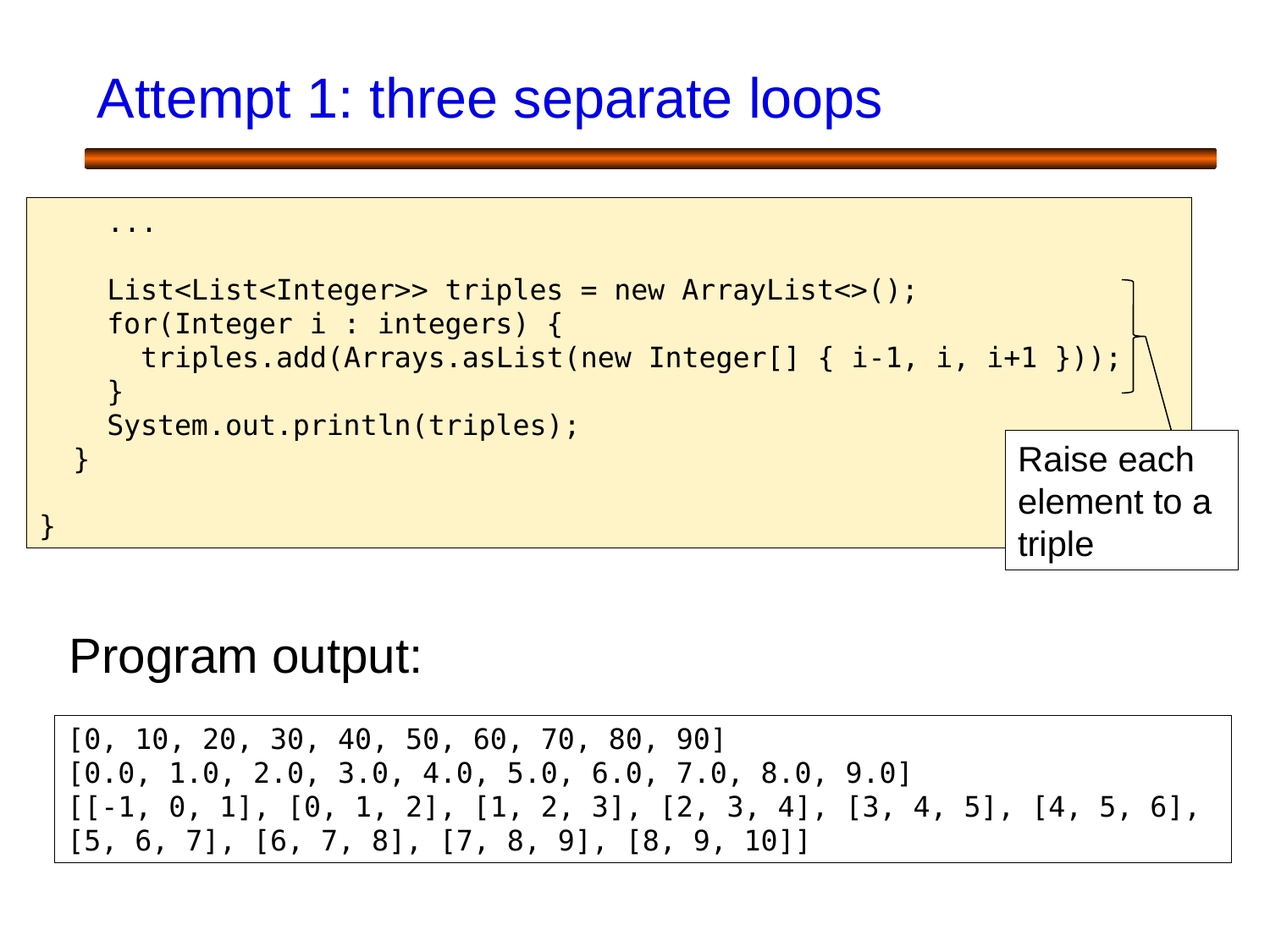

# Attempt 1: three separate loops
    ...

    List<List<Integer>> triples = new ArrayList<>();
    for(Integer i : integers) {
      triples.add(Arrays.asList(new Integer[] { i-1, i, i+1 }));
    }
    System.out.println(triples);
  }

}

Raise each element to a triple
Program output:
[0, 10, 20, 30, 40, 50, 60, 70, 80, 90]
[0.0, 1.0, 2.0, 3.0, 4.0, 5.0, 6.0, 7.0, 8.0, 9.0]
[[-1, 0, 1], [0, 1, 2], [1, 2, 3], [2, 3, 4], [3, 4, 5], [4, 5, 6],
[5, 6, 7], [6, 7, 8], [7, 8, 9], [8, 9, 10]]